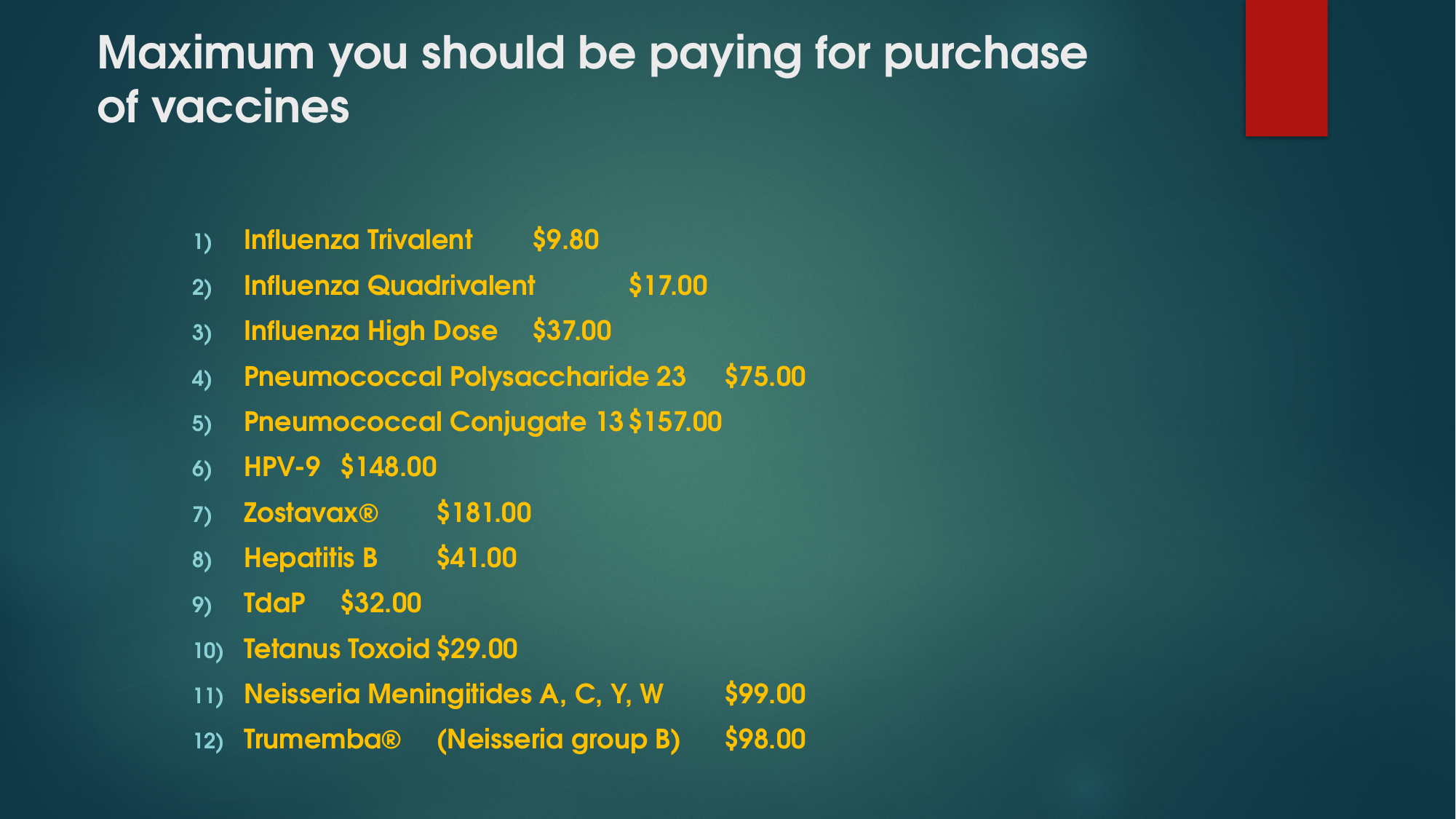

# Maximum you should be paying for purchase of vaccines

Influenza Trivalent								$9.80
Influenza Quadrivalent							$17.00
Influenza High Dose							$37.00
Pneumococcal Polysaccharide 23				$75.00
Pneumococcal Conjugate 13					$157.00
HPV-9											$148.00
Zostavax®										$181.00
Hepatitis B										$41.00
TdaP											$32.00
Tetanus Toxoid									$29.00
Neisseria Meningitides A, C, Y, W				$99.00
Trumemba®	(Neisseria group B)				$98.00